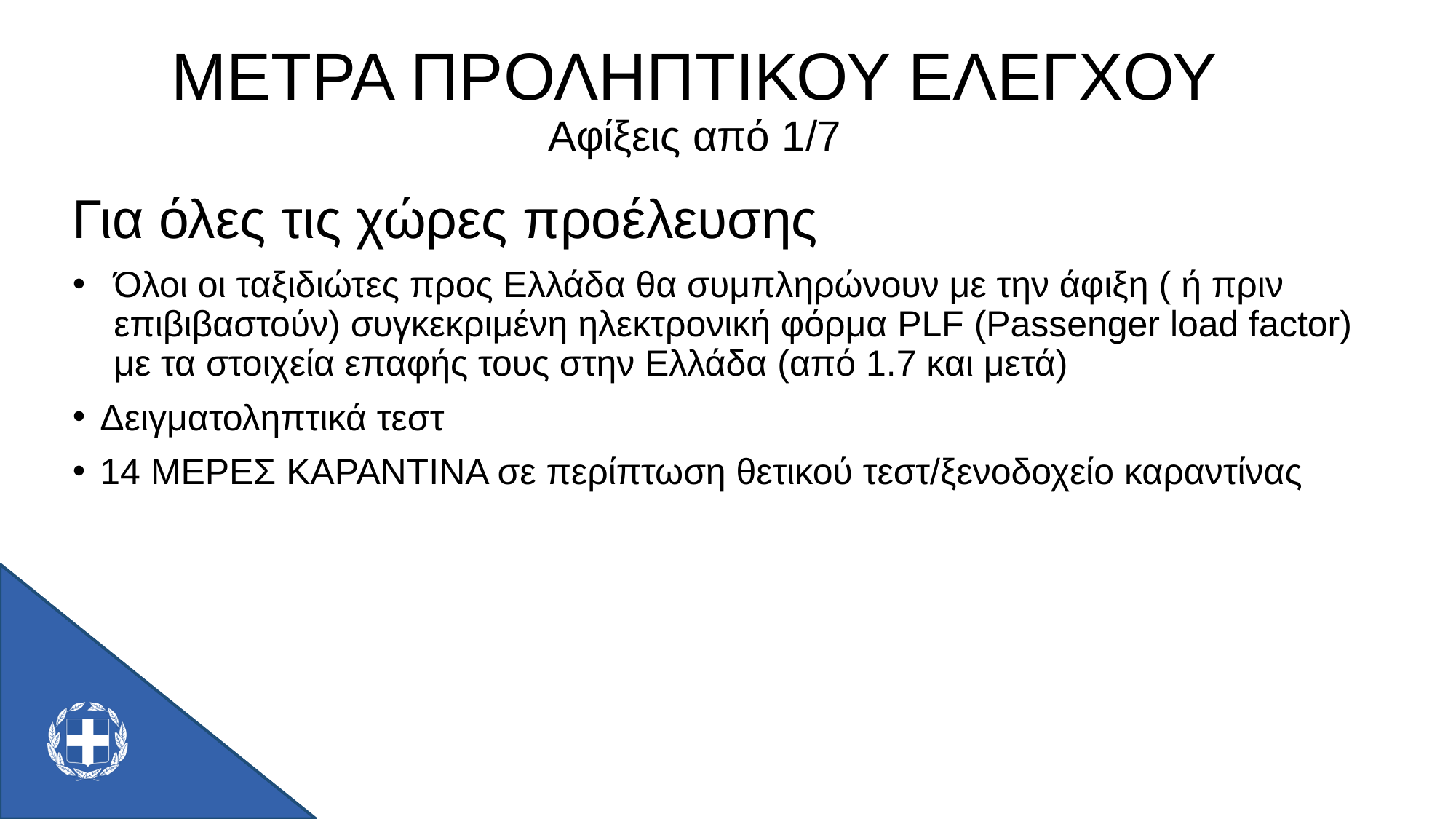

ΜΕΤΡΑ ΠΡΟΛΗΠΤΙΚΟΥ ΕΛΕΓΧΟΥ
Αφίξεις από 1/7
Για όλες τις χώρες προέλευσης
Όλοι οι ταξιδιώτες προς Ελλάδα θα συμπληρώνουν με την άφιξη ( ή πριν επιβιβαστούν) συγκεκριμένη ηλεκτρονική φόρμα PLF (Passenger load factor) με τα στοιχεία επαφής τους στην Ελλάδα (από 1.7 και μετά)
Δειγματοληπτικά τεστ
14 ΜΕΡΕΣ ΚΑΡΑΝΤΙΝΑ σε περίπτωση θετικού τεστ/ξενοδοχείο καραντίνας